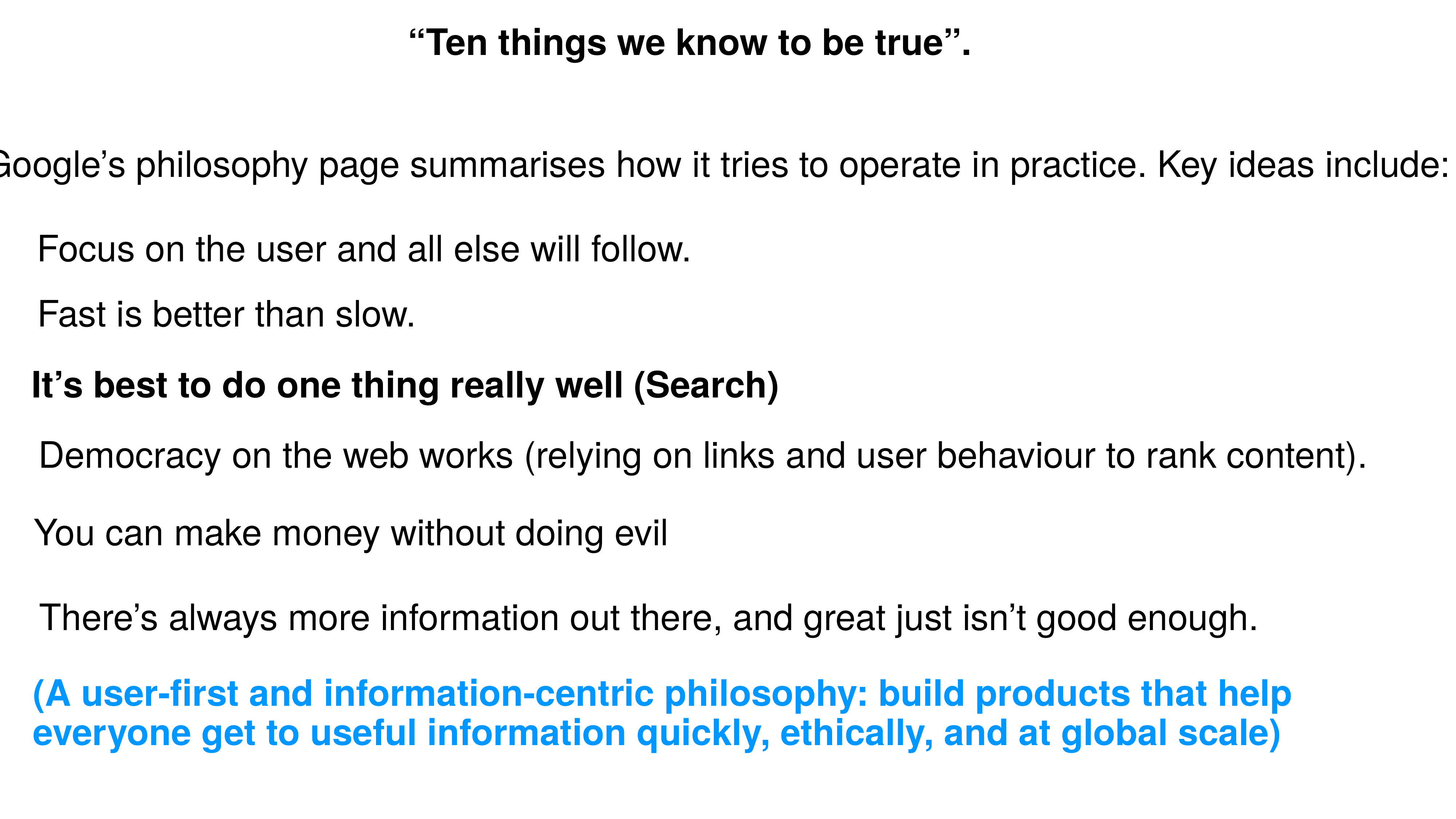

“Ten things we know to be true”.
Google’s philosophy page summarises how it tries to operate in practice. Key ideas include:
Focus on the user and all else will follow.
Fast is better than slow.
It’s best to do one thing really well (Search)
Democracy on the web works (relying on links and user behaviour to rank content).
You can make money without doing evil
There’s always more information out there, and great just isn’t good enough.
(A user‑first and information‑centric philosophy: build products that help everyone get to useful information quickly, ethically, and at global scale)